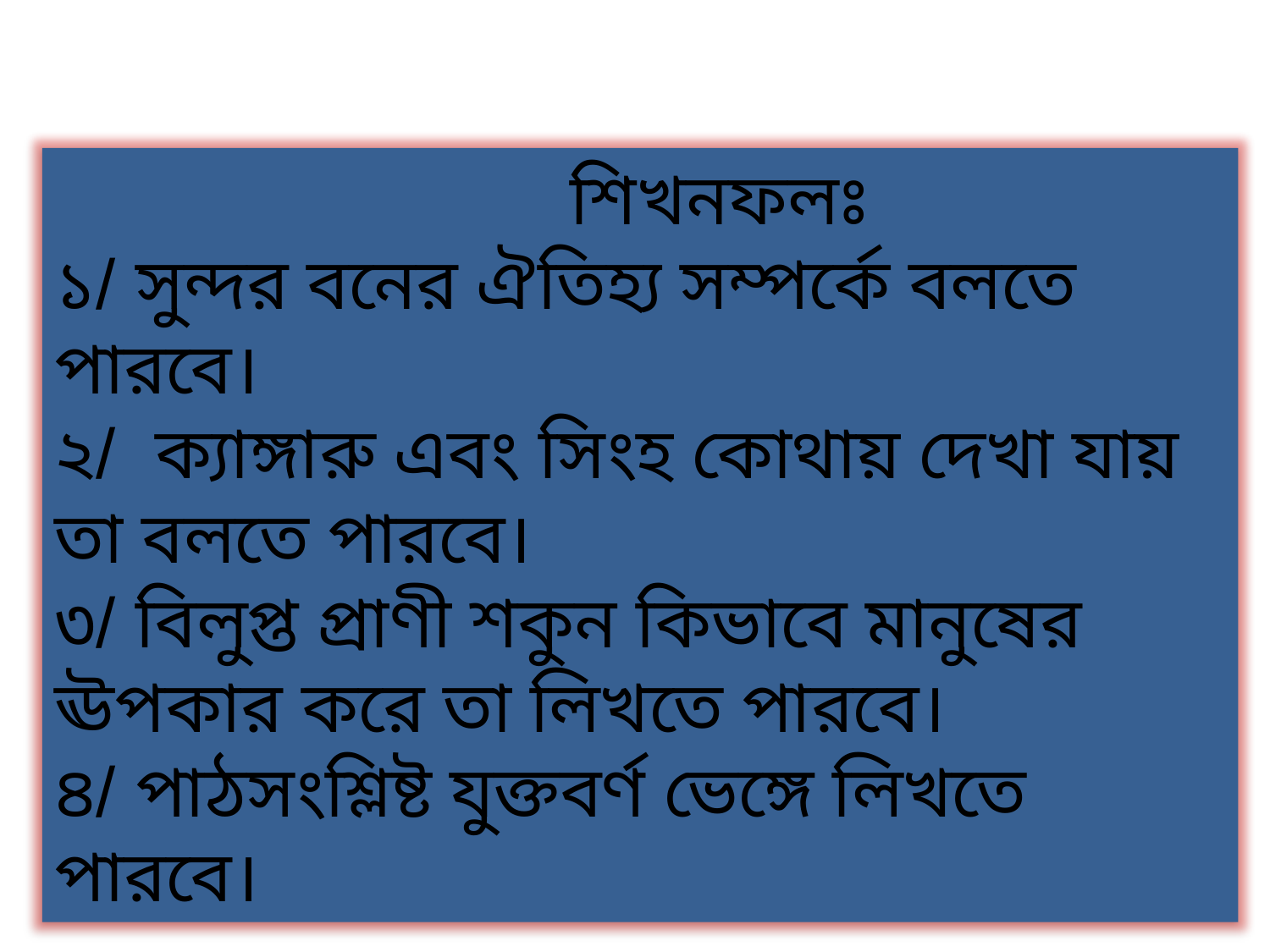

শিখনফলঃ
১/ সুন্দর বনের ঐতিহ্য সম্পর্কে বলতে পারবে।
২/  ক্যাঙ্গারু এবং সিংহ কোথায় দেখা যায় তা বলতে পারবে।
৩/ বিলুপ্ত প্রাণী শকুন কিভাবে মানুষের ঊপকার করে তা লিখতে পারবে।
৪/ পাঠসংশ্লিষ্ট যুক্তবর্ণ ভেঙ্গে লিখতে পারবে।